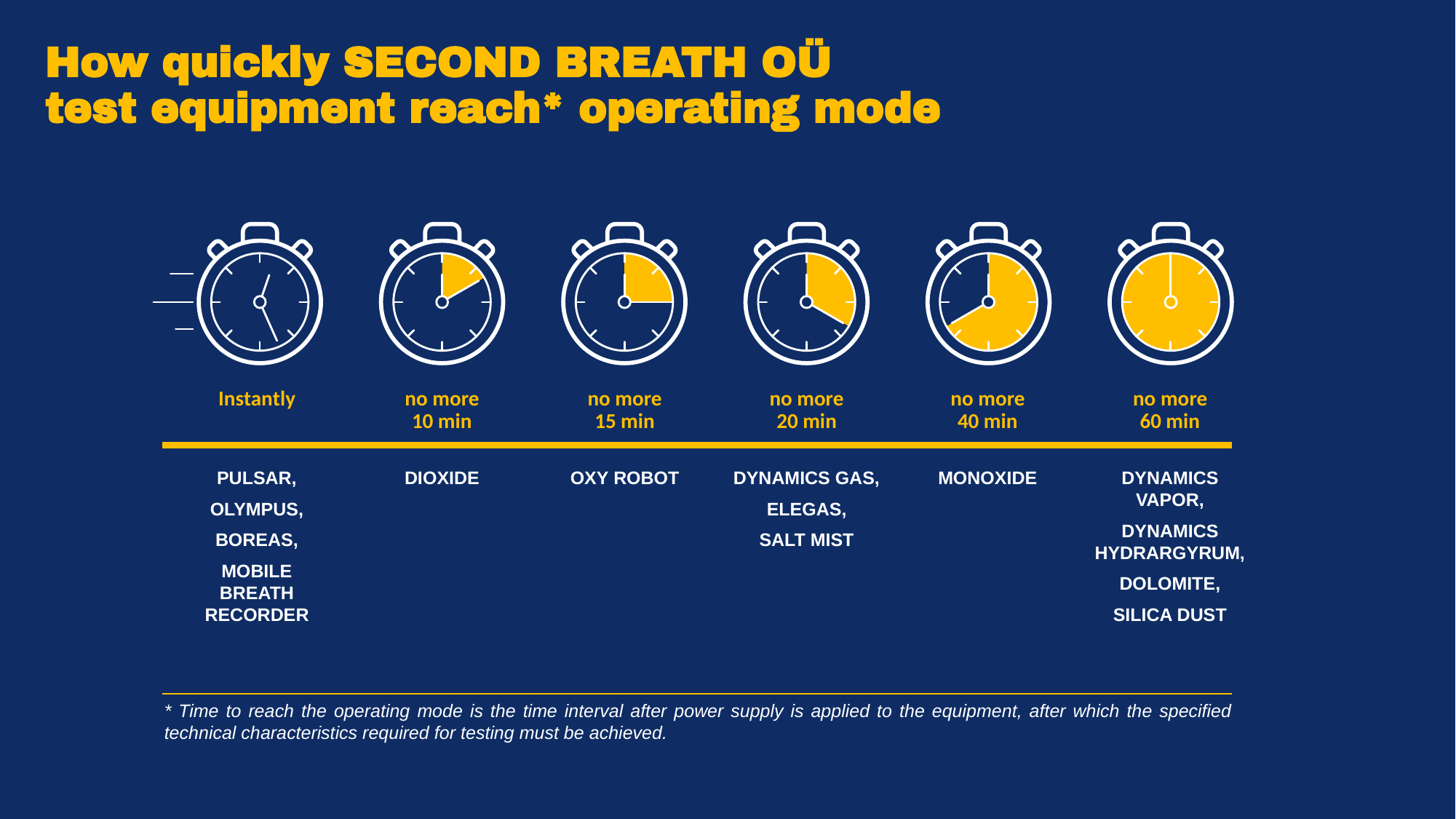

How quickly SECOND BREATH OÜ
test equipment reach* operating mode

Instantly
no more
10 min
no more
15 min
no more
20 min
no more
40 min
no more
60 min
PULSAR,
OLYMPUS,
BOREAS,
MOBILE
BREATH
RECORDER
DIOXIDE
OXY ROBOT
DYNAMICS GAS,
ELEGAS,
SALT MIST
MONOXIDE
DYNAMICS VAPOR,
DYNAMICS HYDRARGYRUM,
DOLOMITE,
SILICA DUST
* Time to reach the operating mode is the time interval after power supply is applied to the equipment, after which the specified technical characteristics required for testing must be achieved.